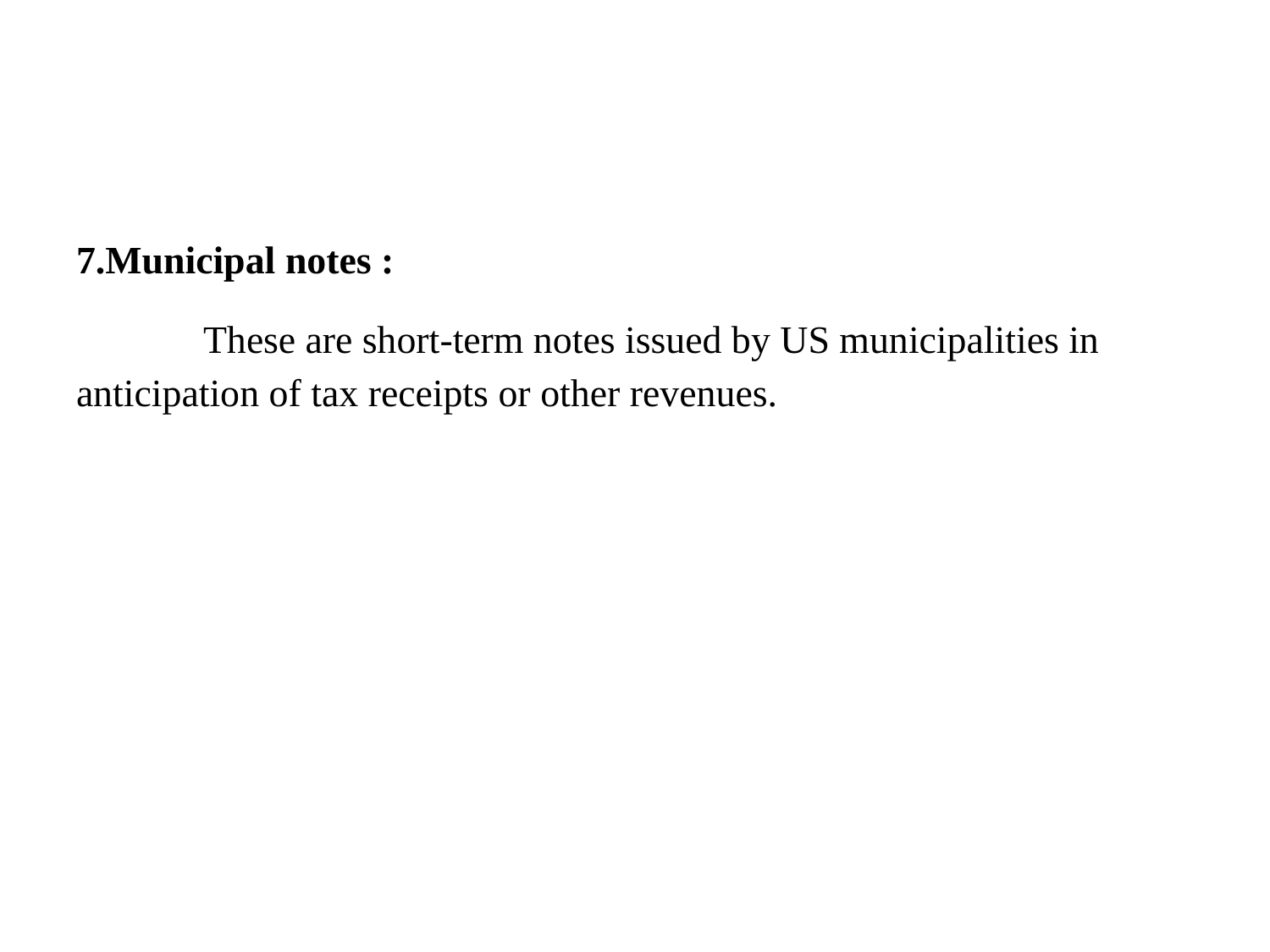

#
7.Municipal notes :
	These are short-term notes issued by US municipalities in anticipation of tax receipts or other revenues.